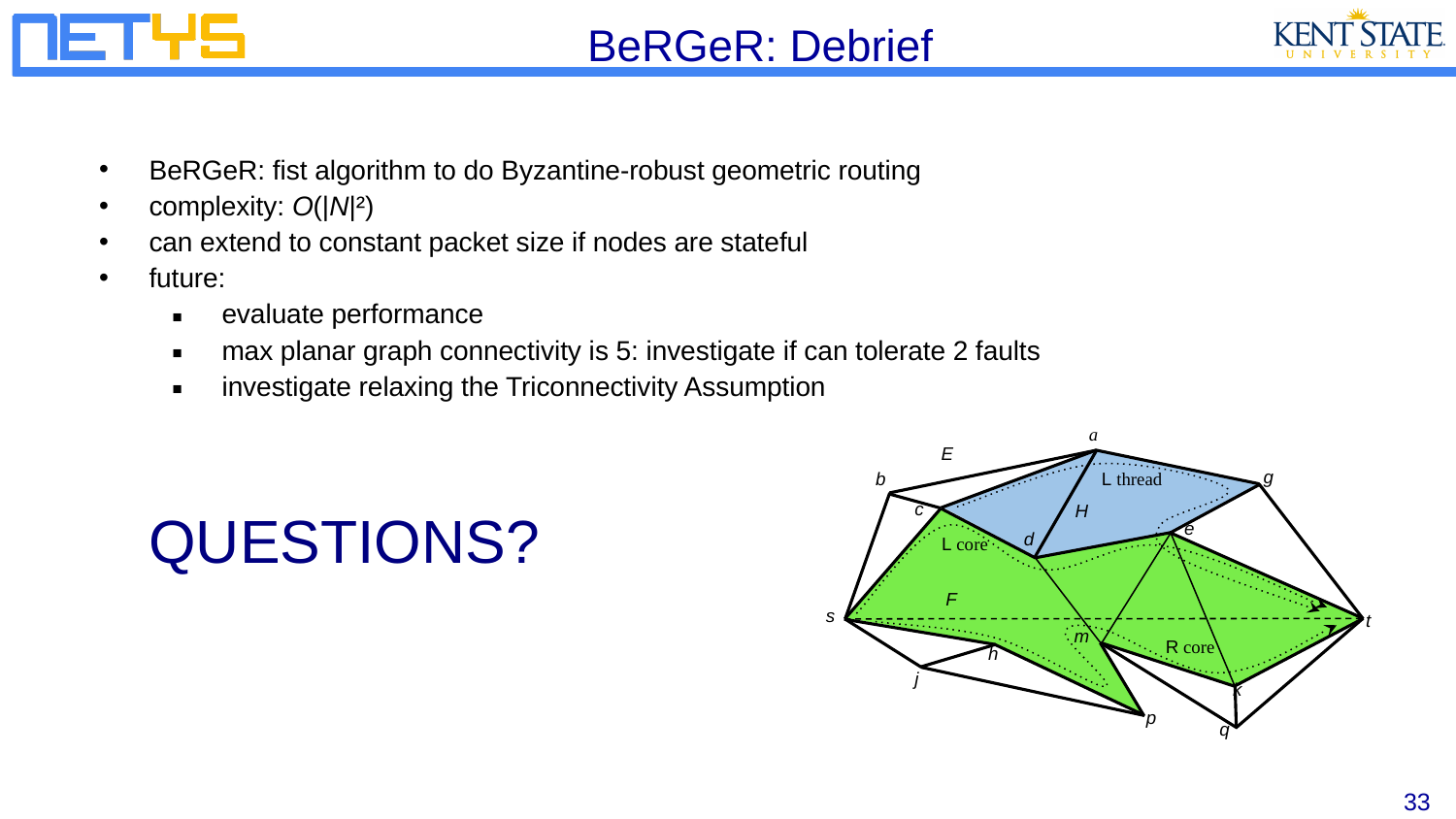

# BeRGeR: Debrief
BeRGeR: fist algorithm to do Byzantine-robust geometric routing
complexity: O(|N|²)
can extend to constant packet size if nodes are stateful
future:
evaluate performance
max planar graph connectivity is 5: investigate if can tolerate 2 faults
investigate relaxing the Triconnectivity Assumption

QUESTIONS?